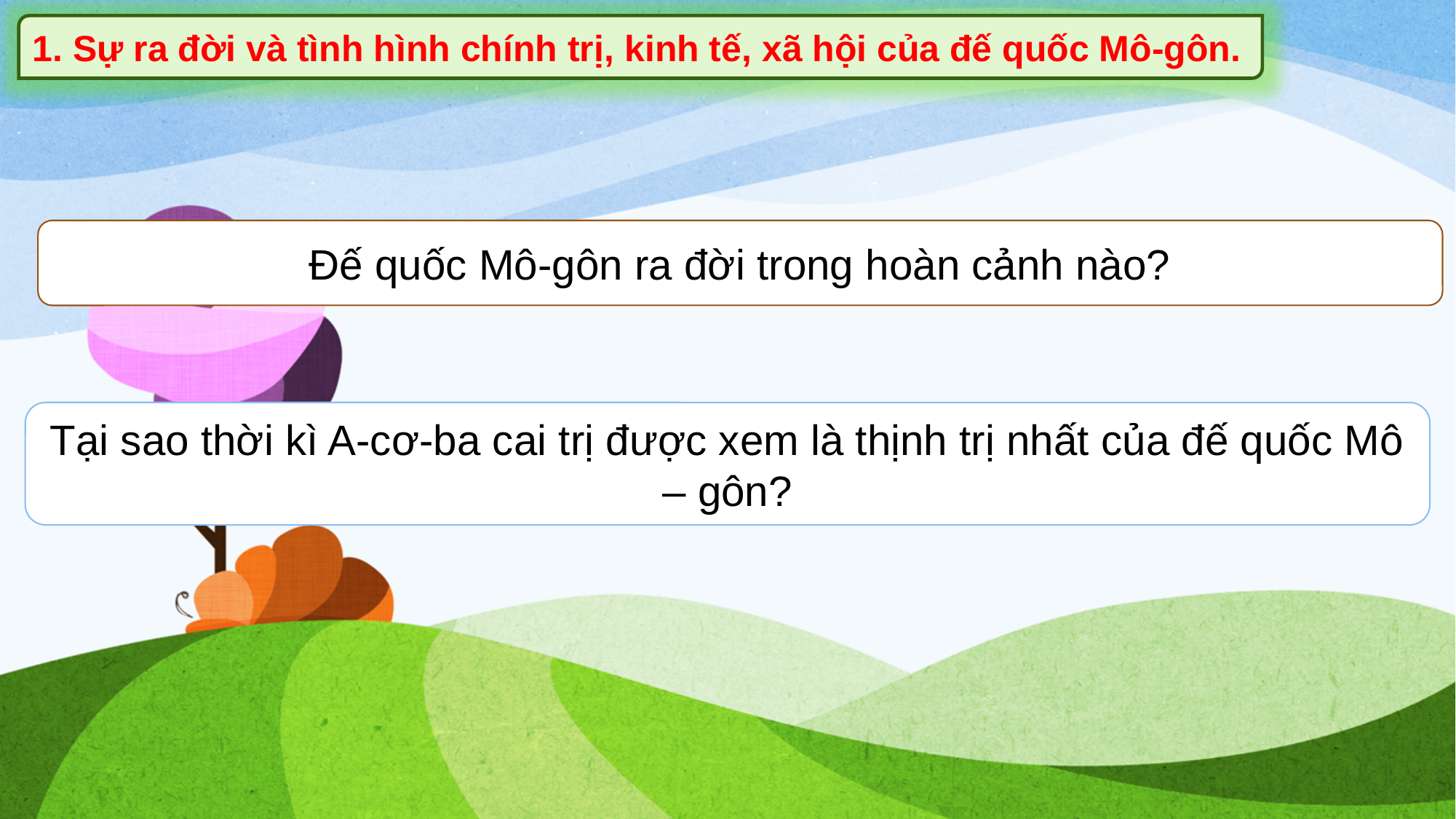

1. Sự ra đời và tình hình chính trị, kinh tế, xã hội của đế quốc Mô-gôn.
Đế quốc Mô-gôn ra đời trong hoàn cảnh nào?
Tại sao thời kì A-cơ-ba cai trị được xem là thịnh trị nhất của đế quốc Mô – gôn?